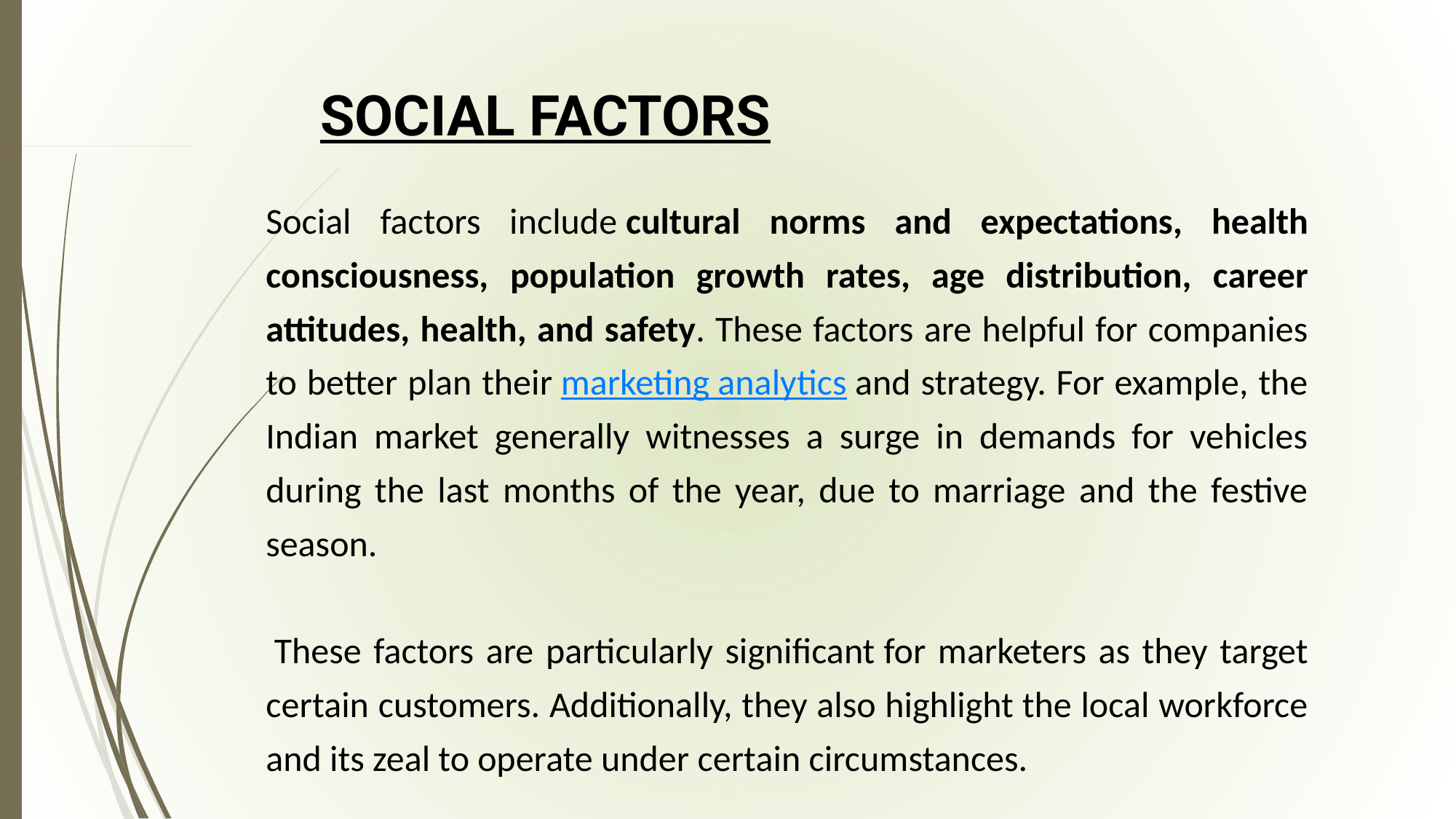

# SOCIAL FACTORS

Social factors include cultural norms and expectations, health consciousness, population growth rates, age distribution, career attitudes, health, and safety. These factors are helpful for companies to better plan their marketing analytics and strategy. For example, the Indian market generally witnesses a surge in demands for vehicles during the last months of the year, due to marriage and the festive season.

 These factors are particularly significant for marketers as they target certain customers. Additionally, they also highlight the local workforce and its zeal to operate under certain circumstances.